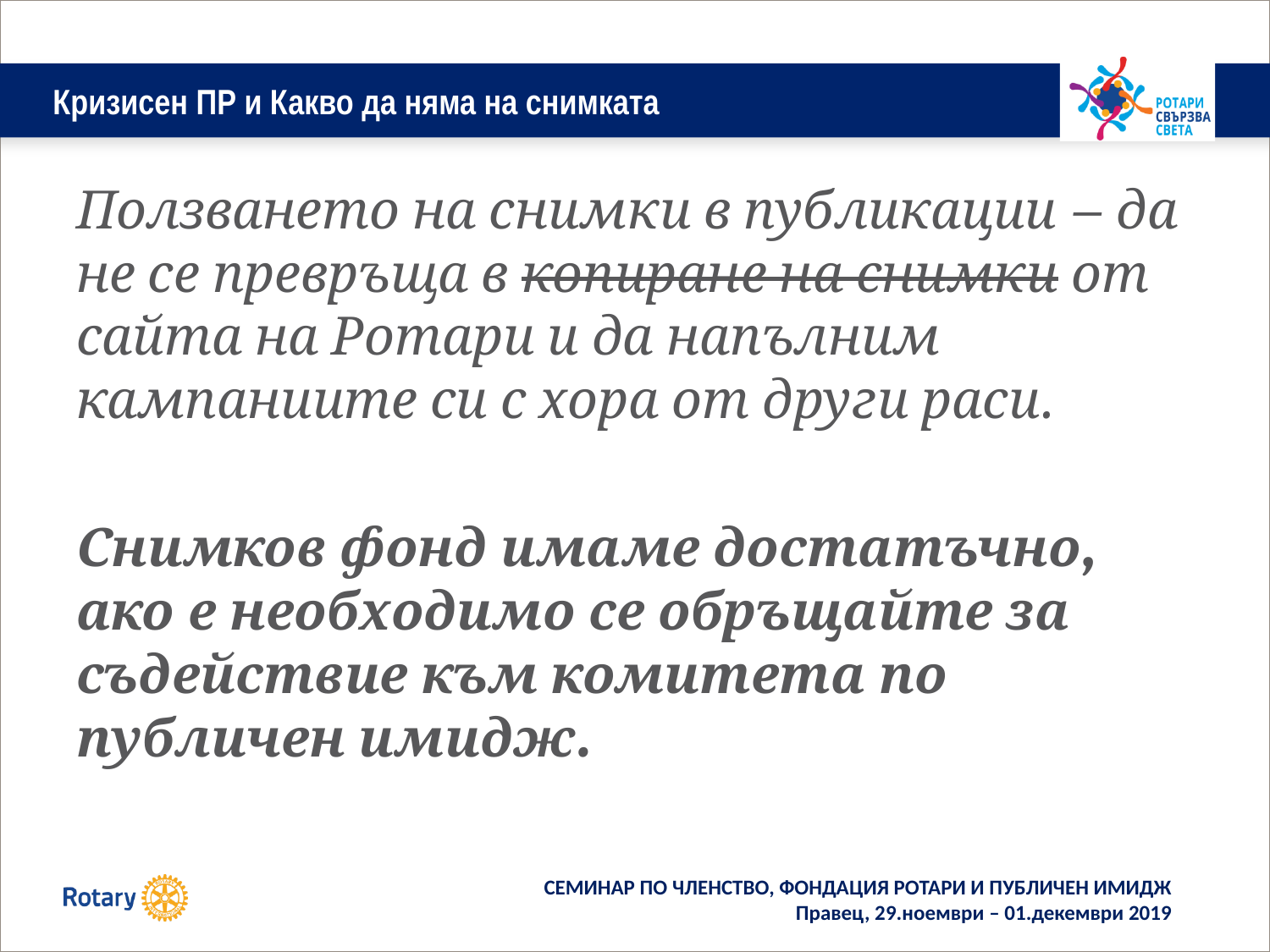

# Кризисен ПР и Какво да няма на снимката
Ползването на снимки в публикации – да не се превръща в копиране на снимки от сайта на Ротари и да напълним кампаниите си с хора от други раси.

Снимков фонд имаме достатъчно, ако е необходимо се обръщайте за съдействие към комитета по публичен имидж.